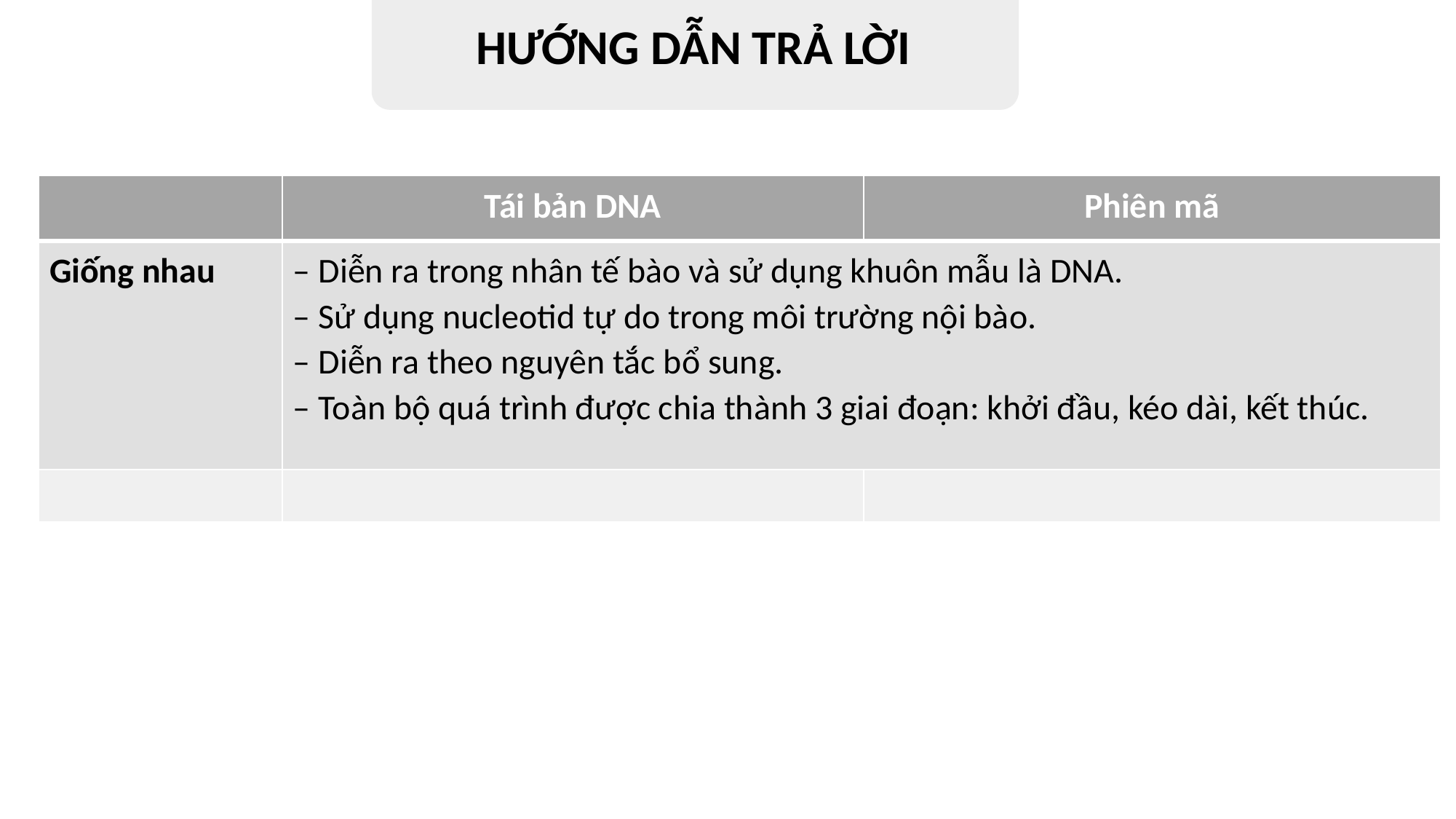

HƯỚNG DẪN TRẢ LỜI
|  | Tái bản DNA | Phiên mã |
| --- | --- | --- |
| Giống nhau | – Diễn ra trong nhân tế bào và sử dụng khuôn mẫu là DNA. – Sử dụng nucleotid tự do trong môi trường nội bào. – Diễn ra theo nguyên tắc bổ sung. – Toàn bộ quá trình được chia thành 3 giai đoạn: khởi đầu, kéo dài, kết thúc. |  |
|  |  |  |